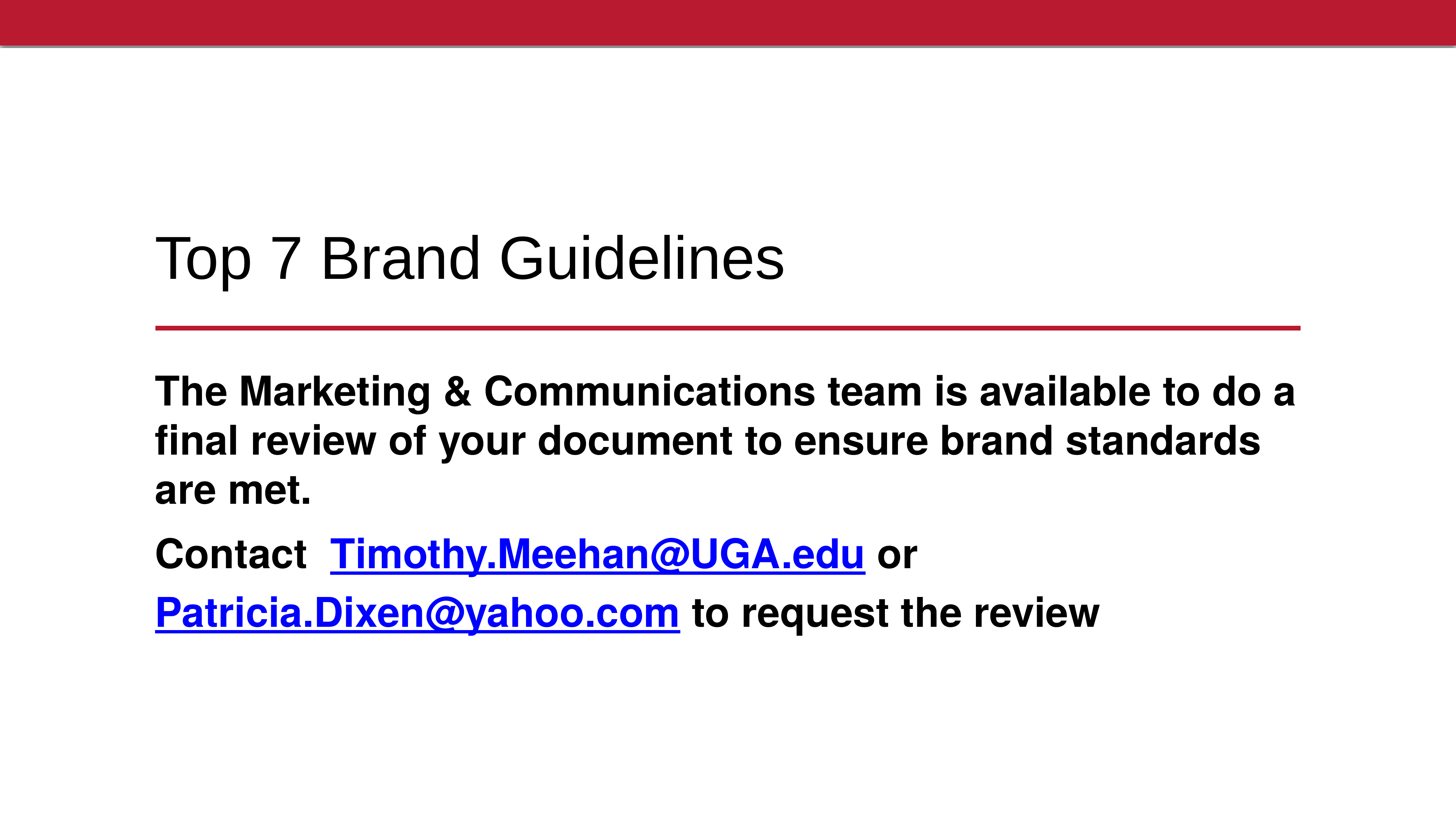

# Top 7 Brand Guidelines

The Marketing & Communications team is available to do a final review of your document to ensure brand standards are met.
Contact  Timothy.Meehan@UGA.edu or Patricia.Dixen@yahoo.com to request the review